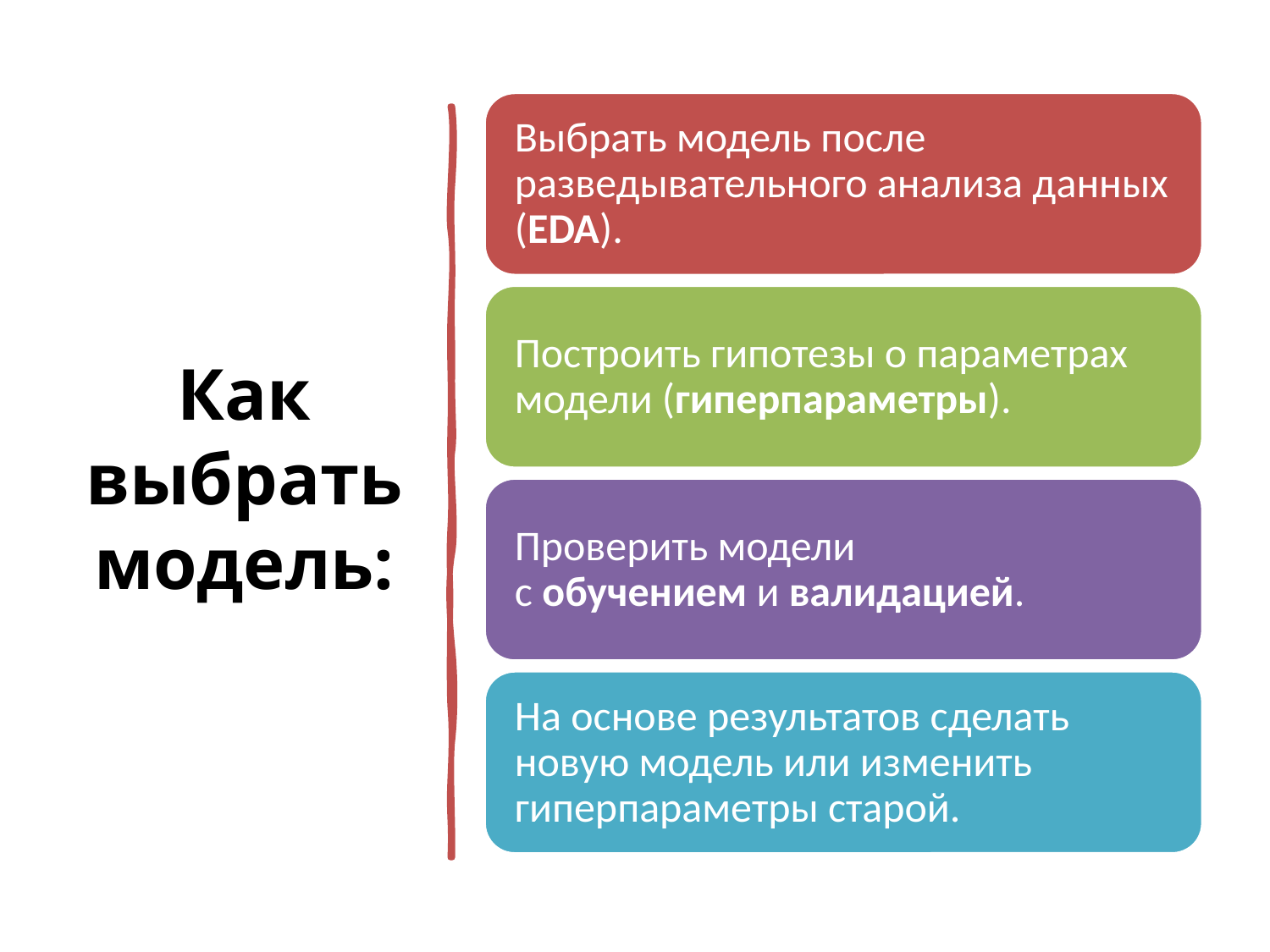

Выбрать модель после разведывательного анализа данных (EDA).
Построить гипотезы о параметрах модели (гиперпараметры).
Проверить модели с обучением и валидацией.
На основе результатов сделать новую модель или изменить гиперпараметры старой.
# Как выбрать модель: